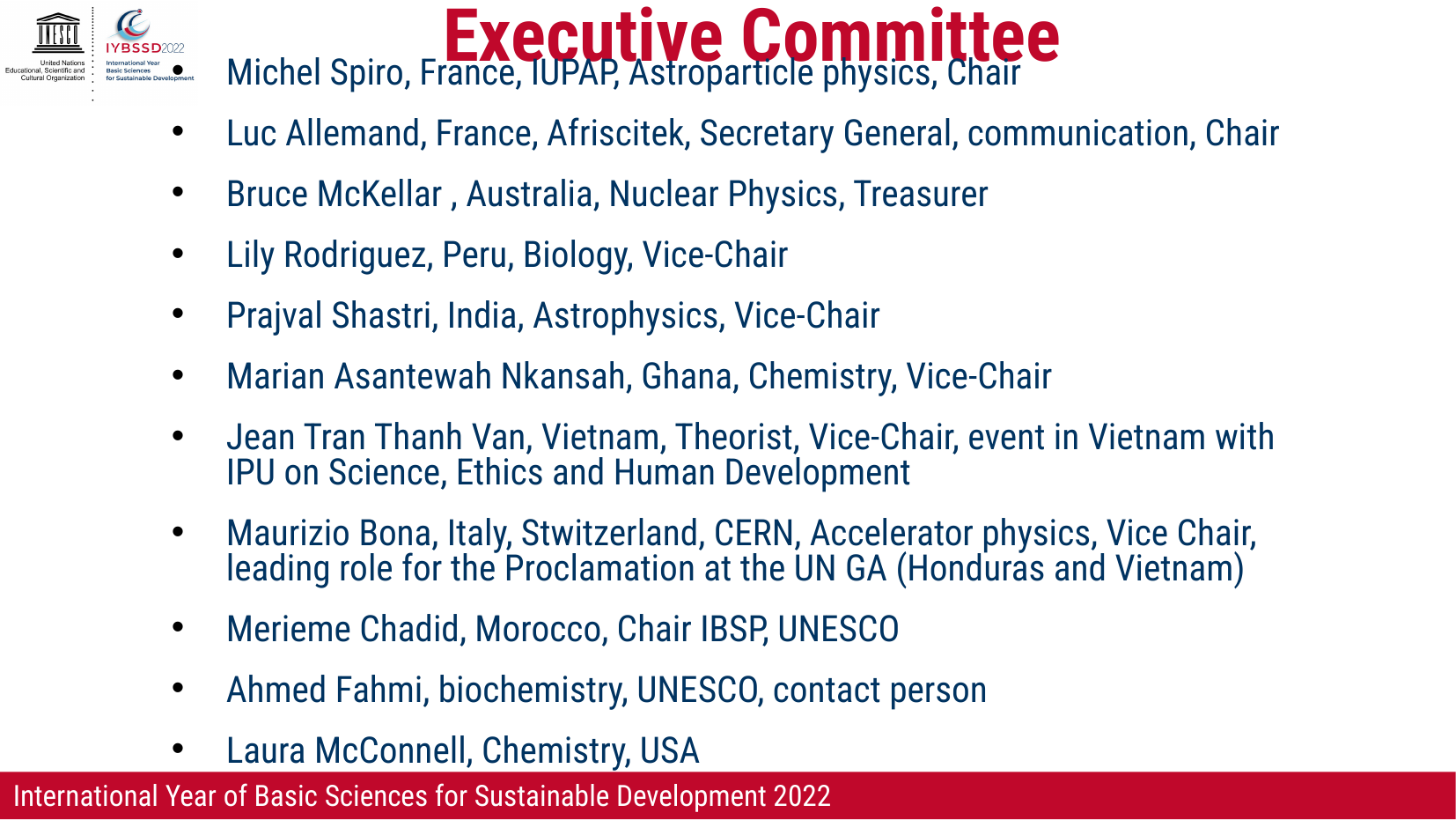

# Executive Committee
Michel Spiro, France, IUPAP, Astroparticle physics, Chair
Luc Allemand, France, Afriscitek, Secretary General, communication, Chair
Bruce McKellar , Australia, Nuclear Physics, Treasurer
Lily Rodriguez, Peru, Biology, Vice-Chair
Prajval Shastri, India, Astrophysics, Vice-Chair
Marian Asantewah Nkansah, Ghana, Chemistry, Vice-Chair
Jean Tran Thanh Van, Vietnam, Theorist, Vice-Chair, event in Vietnam with IPU on Science, Ethics and Human Development
Maurizio Bona, Italy, Stwitzerland, CERN, Accelerator physics, Vice Chair, leading role for the Proclamation at the UN GA (Honduras and Vietnam)
Merieme Chadid, Morocco, Chair IBSP, UNESCO
Ahmed Fahmi, biochemistry, UNESCO, contact person
Laura McConnell, Chemistry, USA